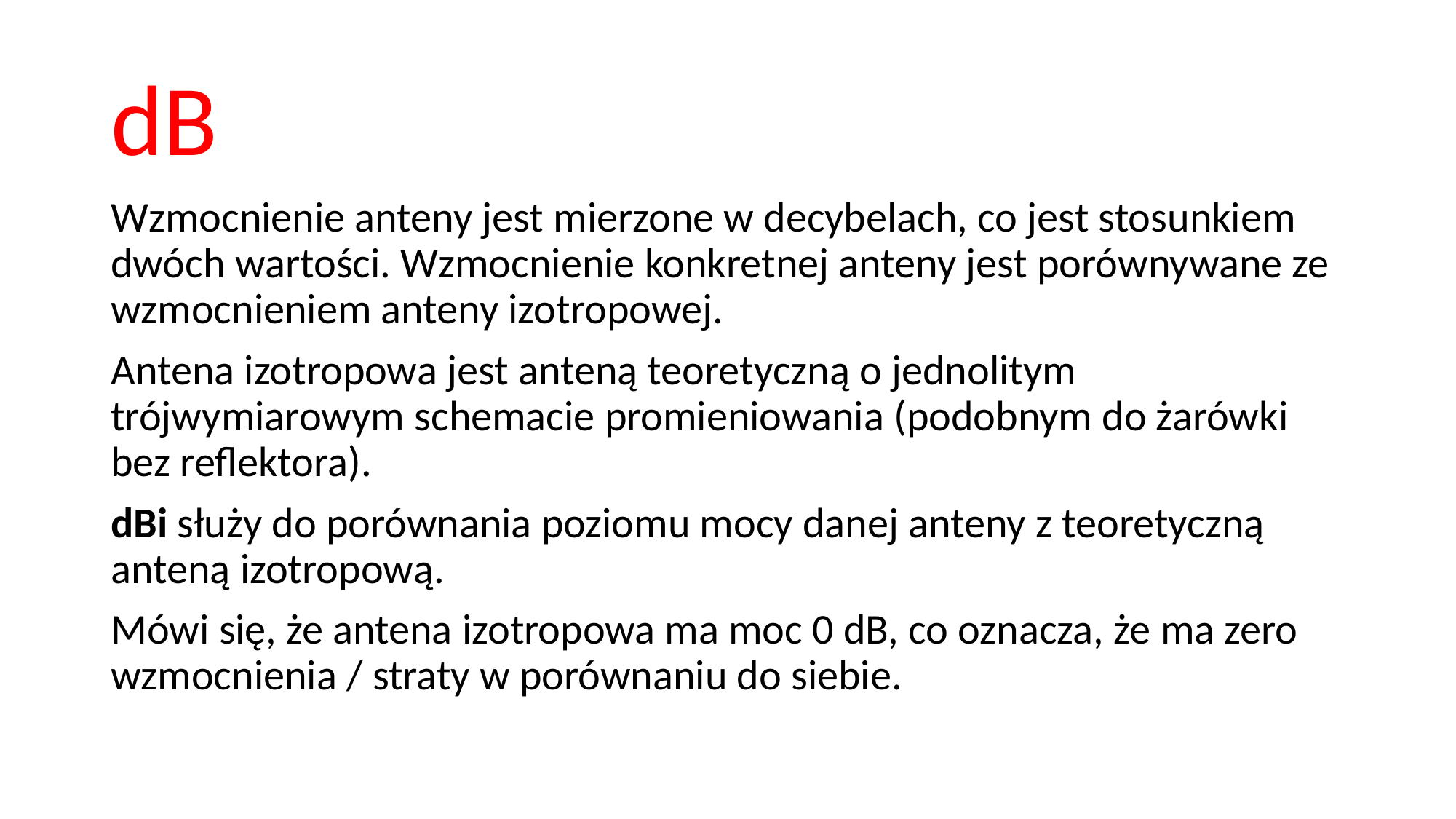

# dB
Wzmocnienie anteny jest mierzone w decybelach, co jest stosunkiem dwóch wartości. Wzmocnienie konkretnej anteny jest porównywane ze wzmocnieniem anteny izotropowej.
Antena izotropowa jest anteną teoretyczną o jednolitym trójwymiarowym schemacie promieniowania (podobnym do żarówki bez reflektora).
dBi służy do porównania poziomu mocy danej anteny z teoretyczną anteną izotropową.
Mówi się, że antena izotropowa ma moc 0 dB, co oznacza, że ​​ma zero wzmocnienia / straty w porównaniu do siebie.